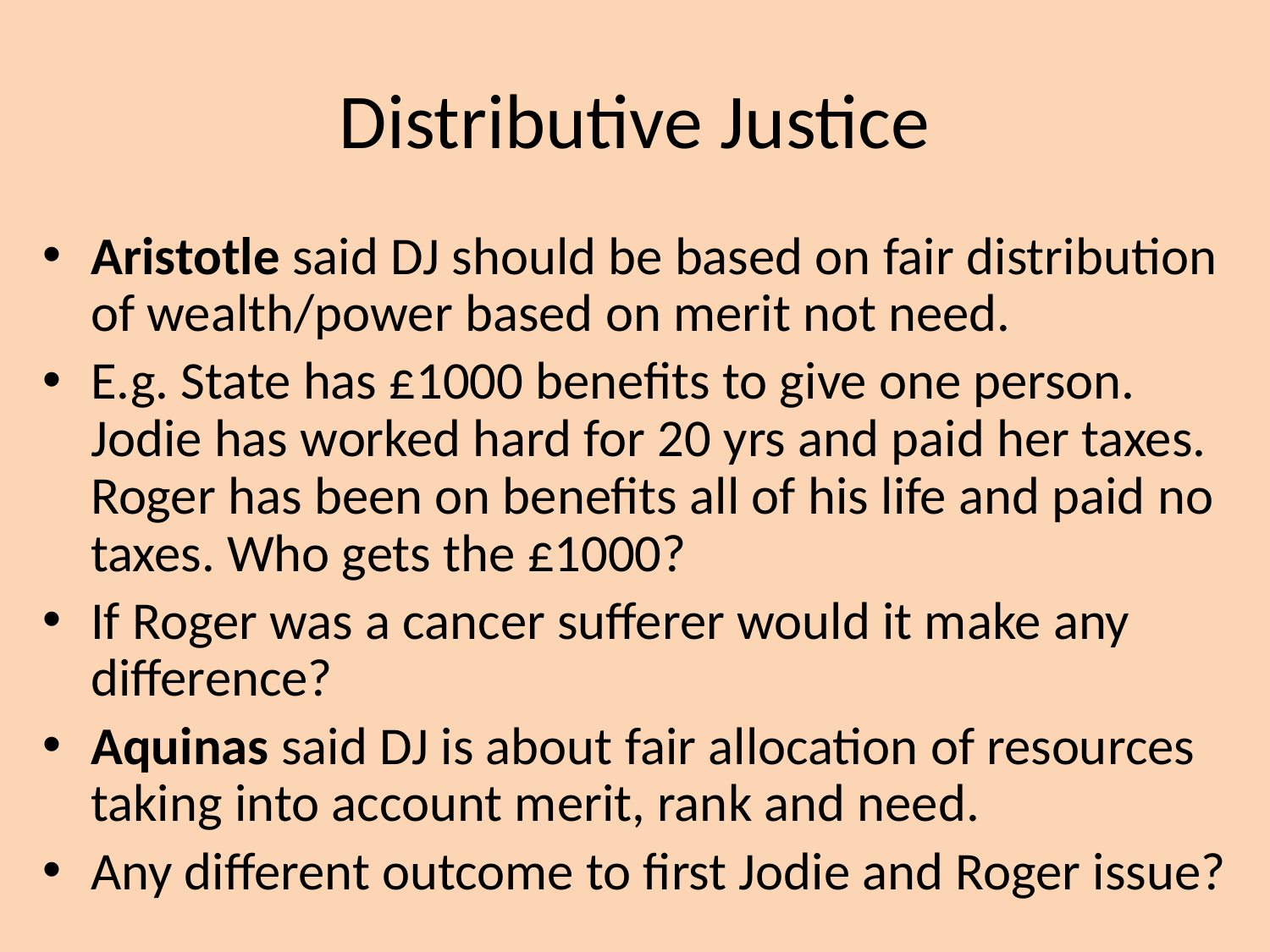

# Distributive Justice
Aristotle said DJ should be based on fair distribution of wealth/power based on merit not need.
E.g. State has £1000 benefits to give one person. Jodie has worked hard for 20 yrs and paid her taxes. Roger has been on benefits all of his life and paid no taxes. Who gets the £1000?
If Roger was a cancer sufferer would it make any difference?
Aquinas said DJ is about fair allocation of resources taking into account merit, rank and need.
Any different outcome to first Jodie and Roger issue?